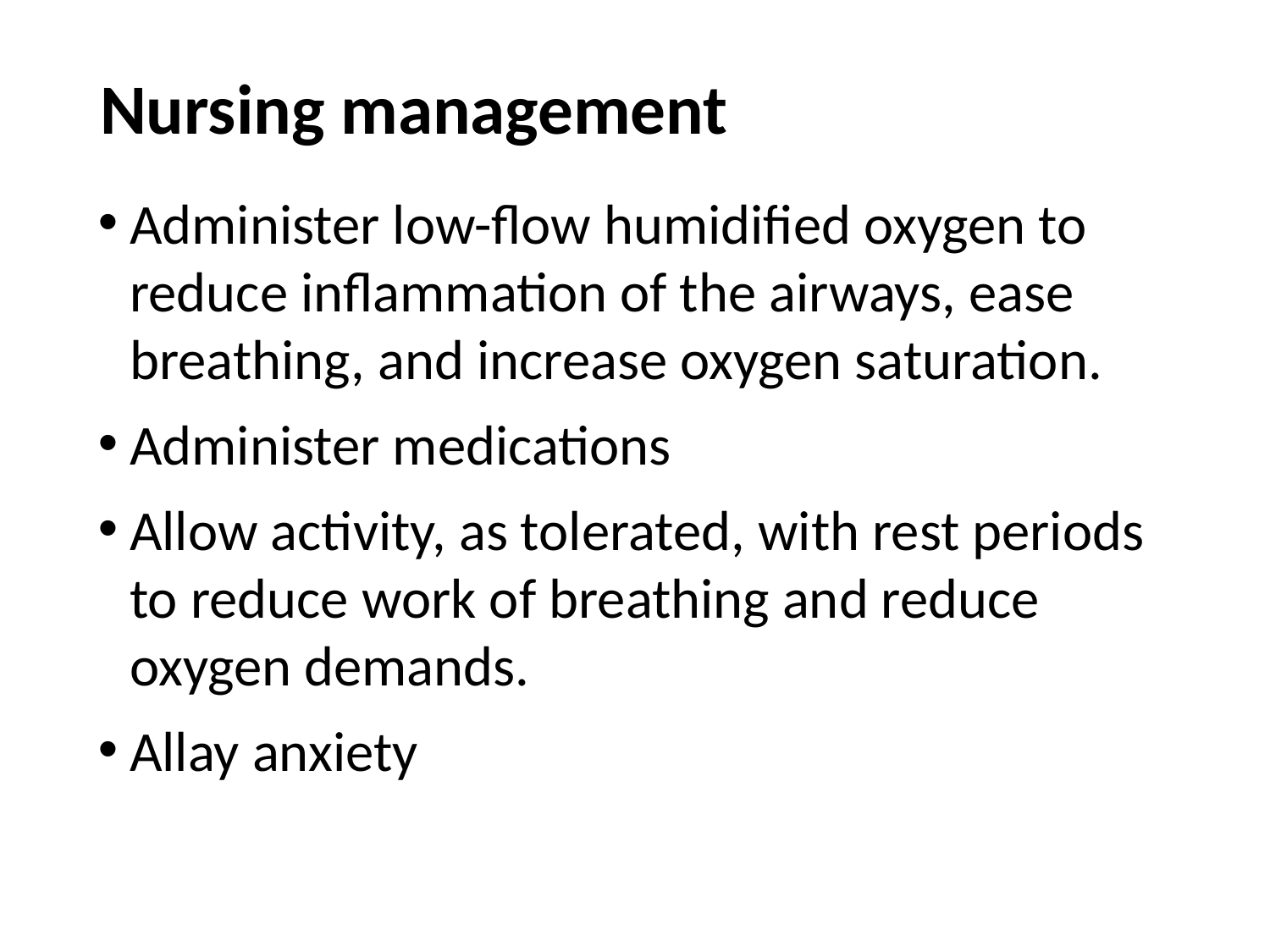

# Nursing management
Administer low-flow humidified oxygen to  reduce inflammation of the airways, ease breathing, and increase oxygen saturation.
Administer medications
Allow activity, as tolerated, with rest periods  to reduce work of breathing and reduce oxygen demands.
Allay anxiety